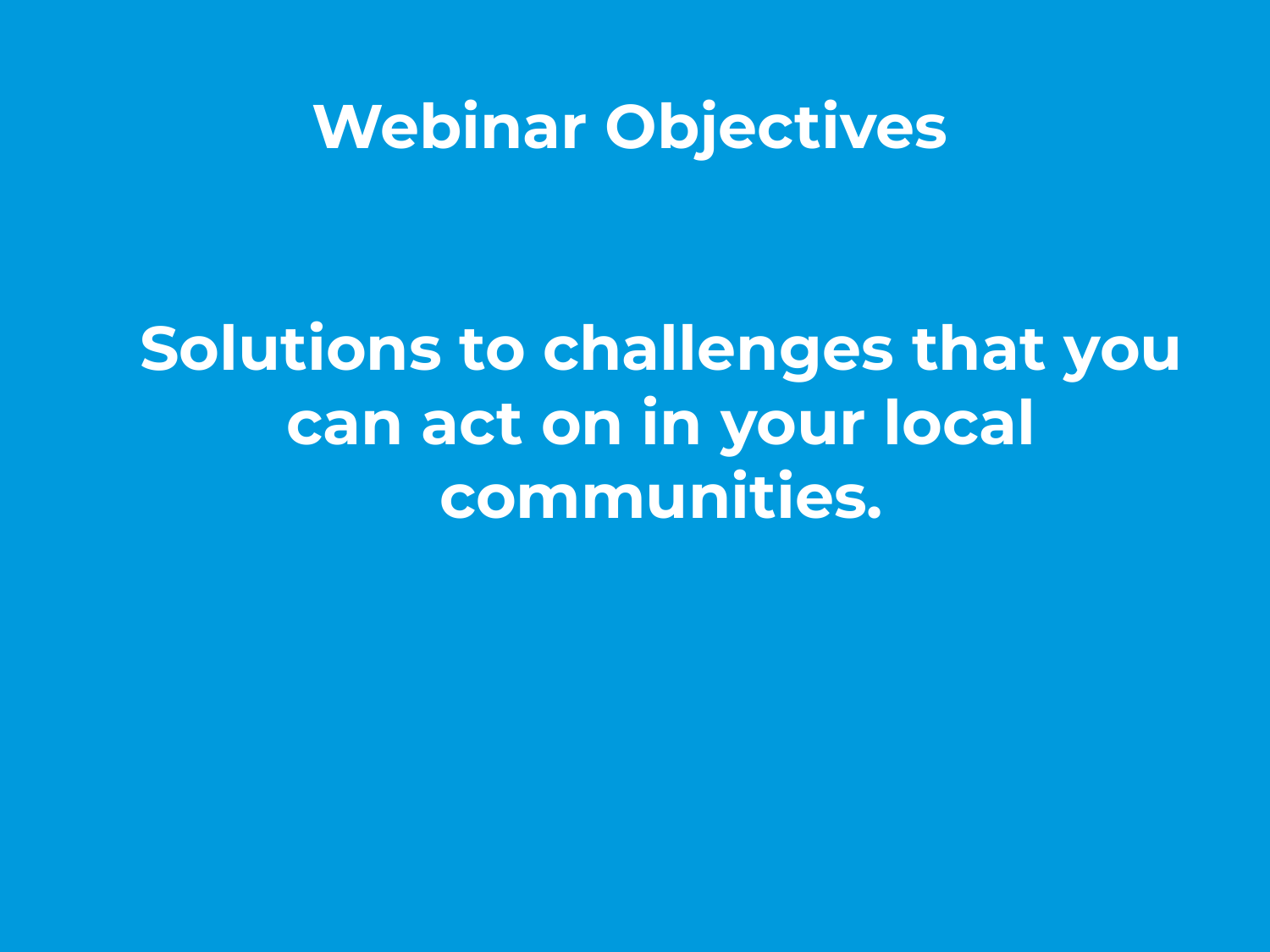

Webinar Objectives

Solutions to challenges that you can act on in your local communities.